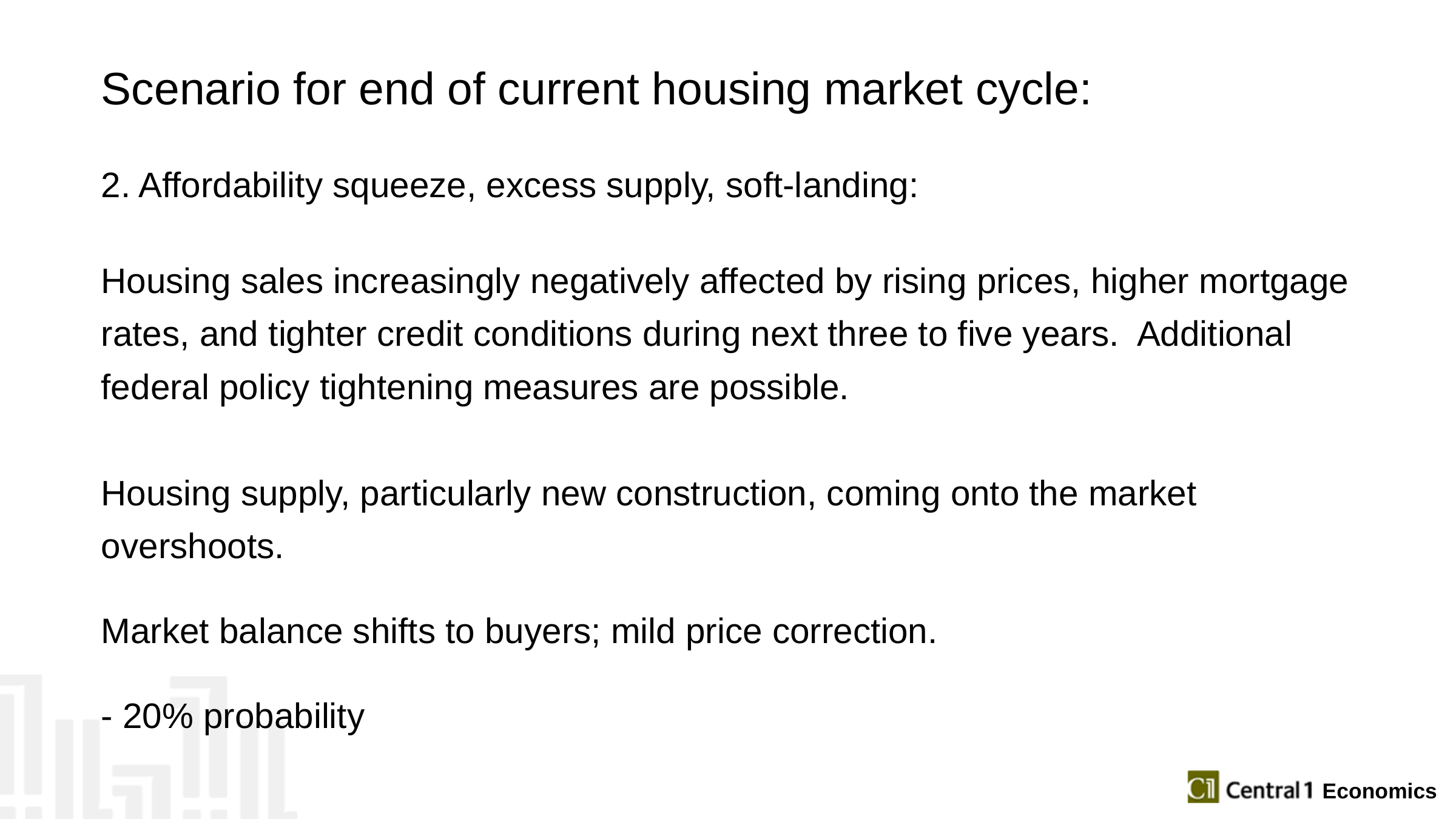

Scenario for end of current housing market cycle:
2. Affordability squeeze, excess supply, soft-landing:

Housing sales increasingly negatively affected by rising prices, higher mortgage rates, and tighter credit conditions during next three to five years.  Additional federal policy tightening measures are possible.

Housing supply, particularly new construction, coming onto the market overshoots.

Market balance shifts to buyers; mild price correction.

- 20% probability